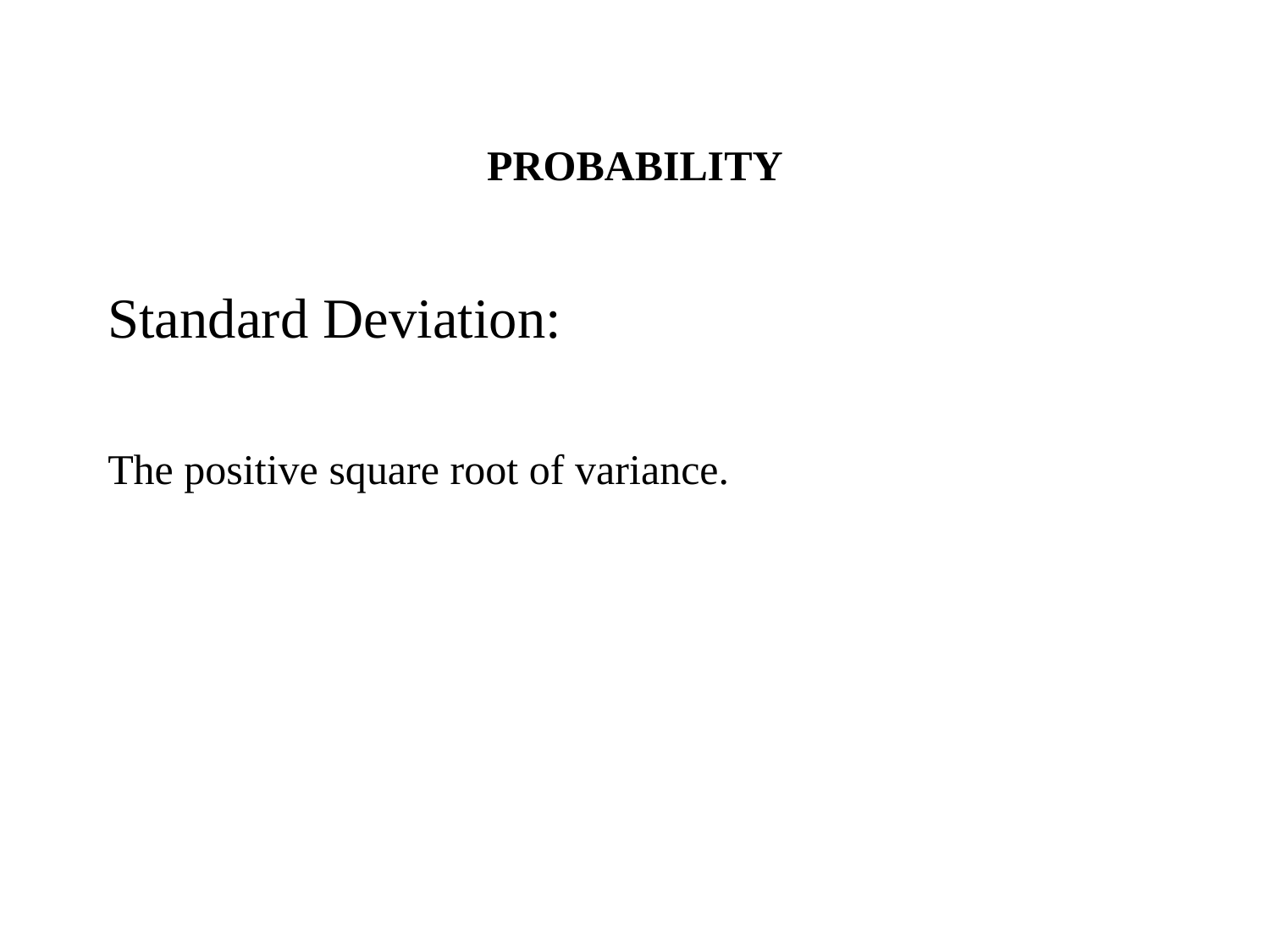

# PROBABILITY
Standard Deviation:

The positive square root of variance.